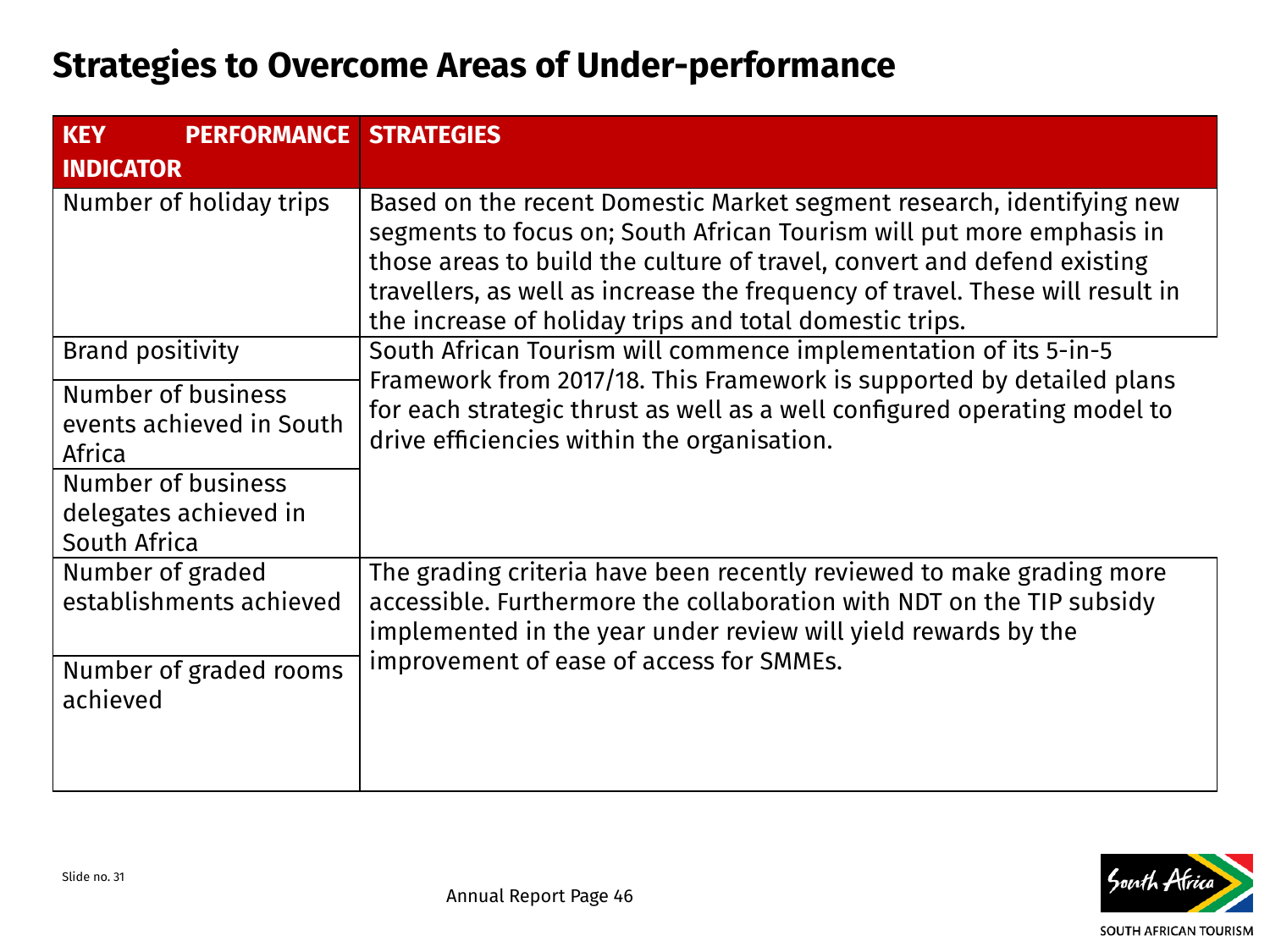

# Strategies to Overcome Areas of Under-performance
| KEY PERFORMANCE INDICATOR | STRATEGIES |
| --- | --- |
| Number of holiday trips | Based on the recent Domestic Market segment research, identifying new segments to focus on; South African Tourism will put more emphasis in those areas to build the culture of travel, convert and defend existing travellers, as well as increase the frequency of travel. These will result in the increase of holiday trips and total domestic trips. |
| Brand positivity | South African Tourism will commence implementation of its 5-in-5 Framework from 2017/18. This Framework is supported by detailed plans for each strategic thrust as well as a well configured operating model to drive efficiencies within the organisation. |
| Number of business events achieved in South Africa |  |
| Number of business delegates achieved in South Africa |  |
| Number of graded establishments achieved | The grading criteria have been recently reviewed to make grading more accessible. Furthermore the collaboration with NDT on the TIP subsidy implemented in the year under review will yield rewards by the improvement of ease of access for SMMEs. |
| Number of graded rooms achieved |  |
Annual Report Page 46